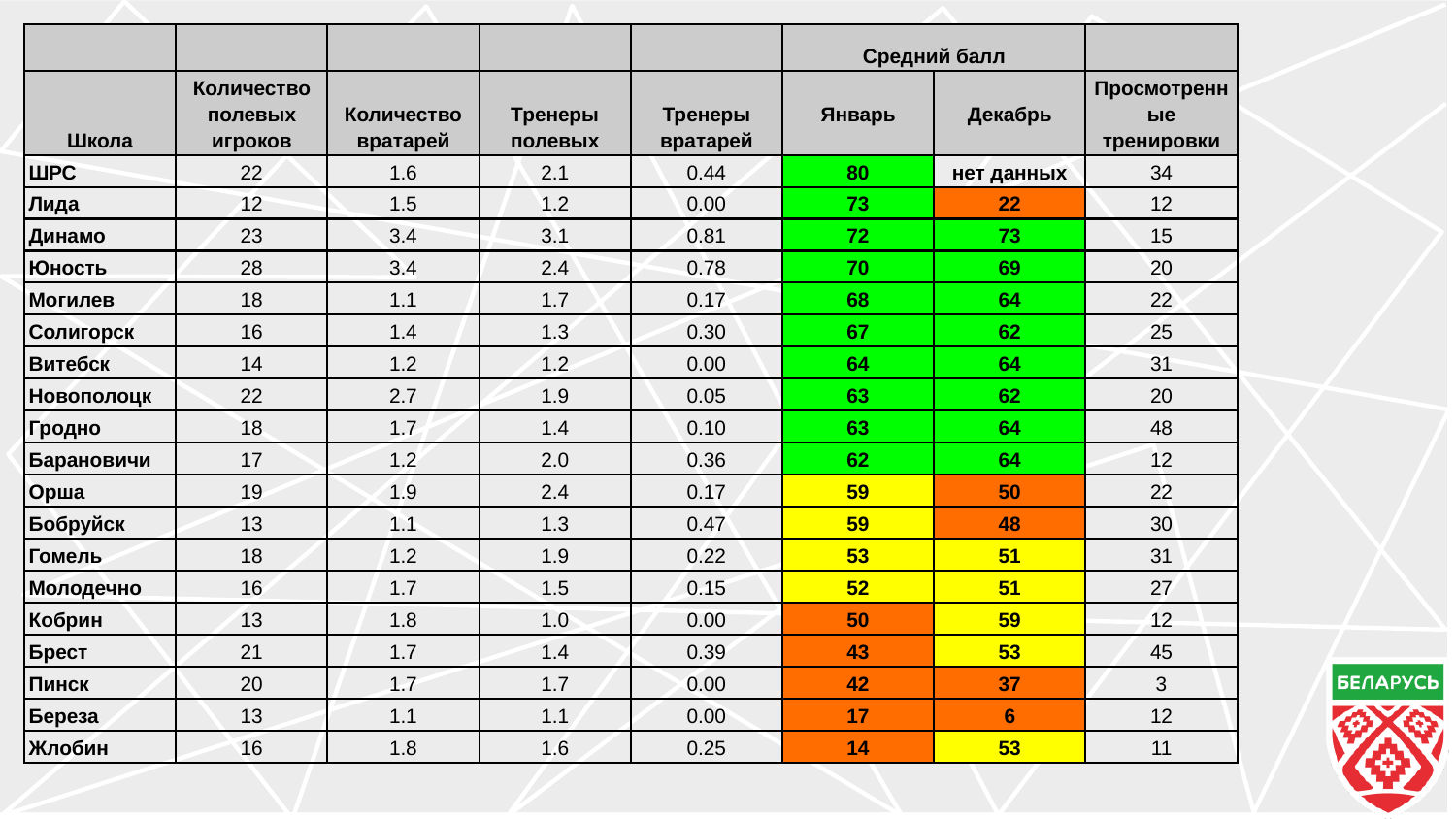

|  |  |  |  |  | Средний балл |  |  |
| --- | --- | --- | --- | --- | --- | --- | --- |
| Школа | Количество полевых игроков | Количество вратарей | Тренеры полевых | Тренеры вратарей | Январь | Декабрь | Просмотренные тренировки |
| ШРС | 22 | 1.6 | 2.1 | 0.44 | 80 | нет данных | 34 |
| Лида | 12 | 1.5 | 1.2 | 0.00 | 73 | 22 | 12 |
| Динамо | 23 | 3.4 | 3.1 | 0.81 | 72 | 73 | 15 |
| Юность | 28 | 3.4 | 2.4 | 0.78 | 70 | 69 | 20 |
| Могилев | 18 | 1.1 | 1.7 | 0.17 | 68 | 64 | 22 |
| Солигорск | 16 | 1.4 | 1.3 | 0.30 | 67 | 62 | 25 |
| Витебск | 14 | 1.2 | 1.2 | 0.00 | 64 | 64 | 31 |
| Новополоцк | 22 | 2.7 | 1.9 | 0.05 | 63 | 62 | 20 |
| Гродно | 18 | 1.7 | 1.4 | 0.10 | 63 | 64 | 48 |
| Барановичи | 17 | 1.2 | 2.0 | 0.36 | 62 | 64 | 12 |
| Орша | 19 | 1.9 | 2.4 | 0.17 | 59 | 50 | 22 |
| Бобруйск | 13 | 1.1 | 1.3 | 0.47 | 59 | 48 | 30 |
| Гомель | 18 | 1.2 | 1.9 | 0.22 | 53 | 51 | 31 |
| Молодечно | 16 | 1.7 | 1.5 | 0.15 | 52 | 51 | 27 |
| Кобрин | 13 | 1.8 | 1.0 | 0.00 | 50 | 59 | 12 |
| Брест | 21 | 1.7 | 1.4 | 0.39 | 43 | 53 | 45 |
| Пинск | 20 | 1.7 | 1.7 | 0.00 | 42 | 37 | 3 |
| Береза | 13 | 1.1 | 1.1 | 0.00 | 17 | 6 | 12 |
| Жлобин | 16 | 1.8 | 1.6 | 0.25 | 14 | 53 | 11 |